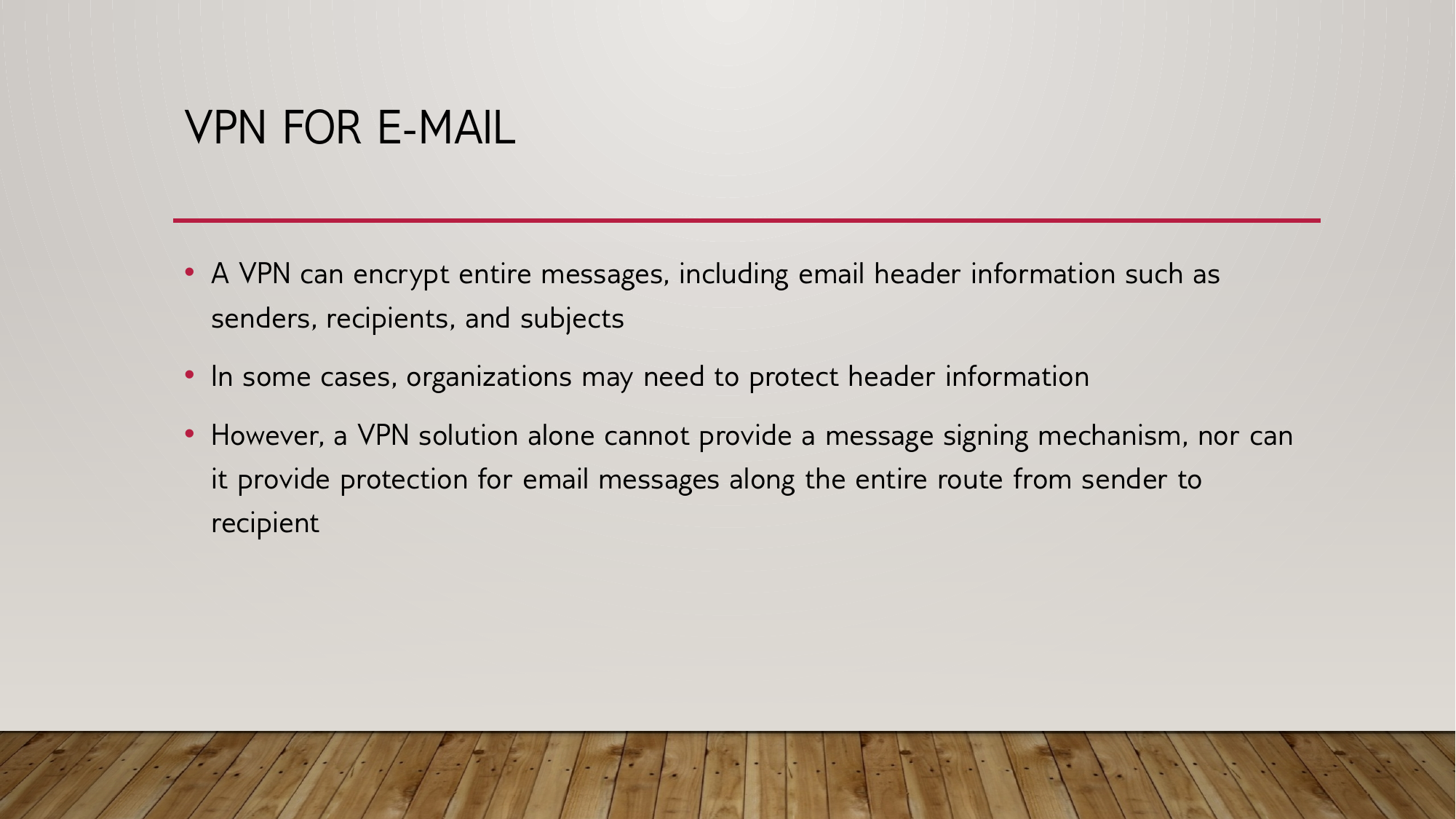

# VPN for E-Mail
A VPN can encrypt entire messages, including email header information such as senders, recipients, and subjects
In some cases, organizations may need to protect header information
However, a VPN solution alone cannot provide a message signing mechanism, nor can it provide protection for email messages along the entire route from sender to recipient